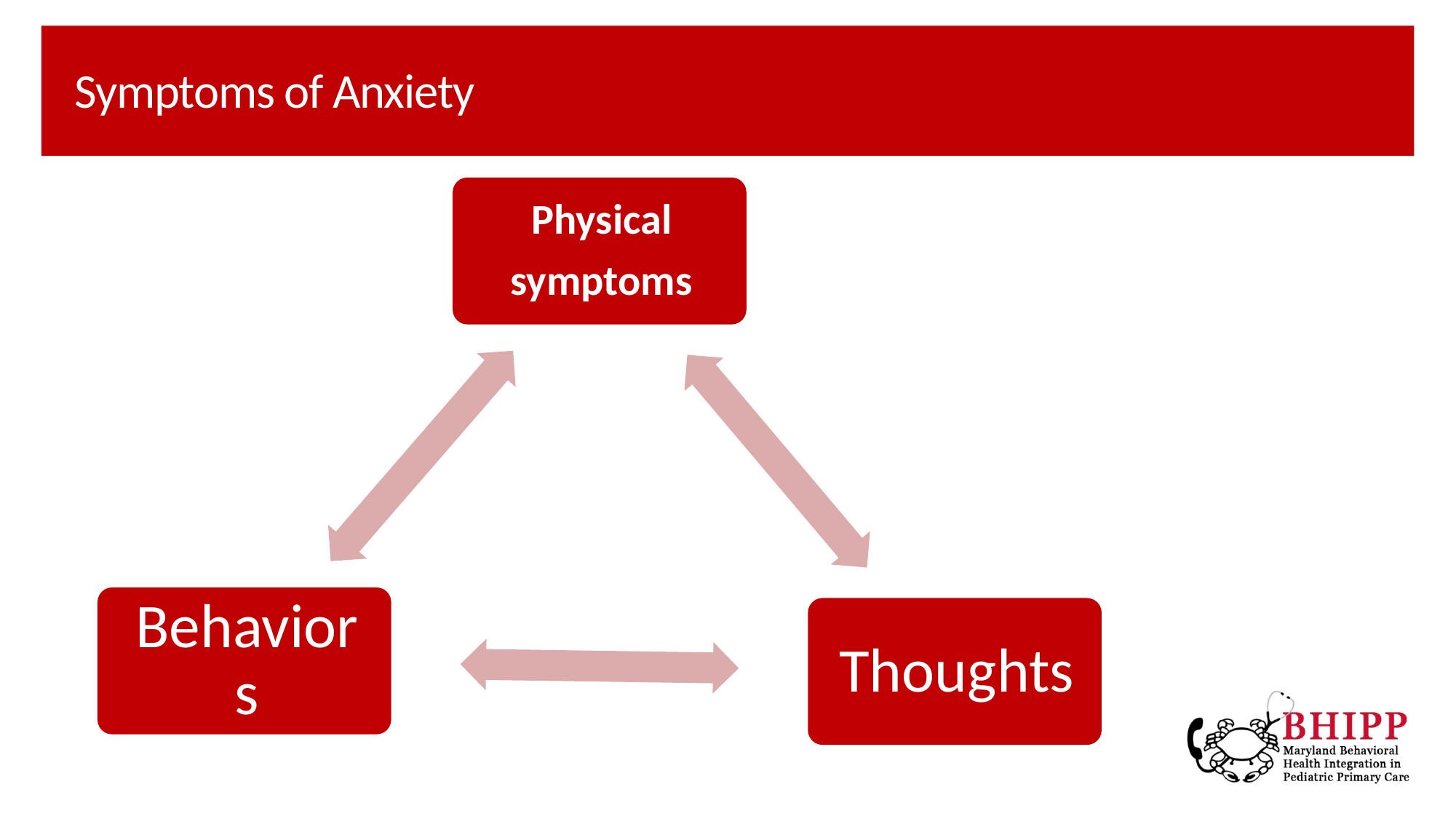

# Symptoms of Anxiety
Physical
symptoms

Thoughts

Behaviors